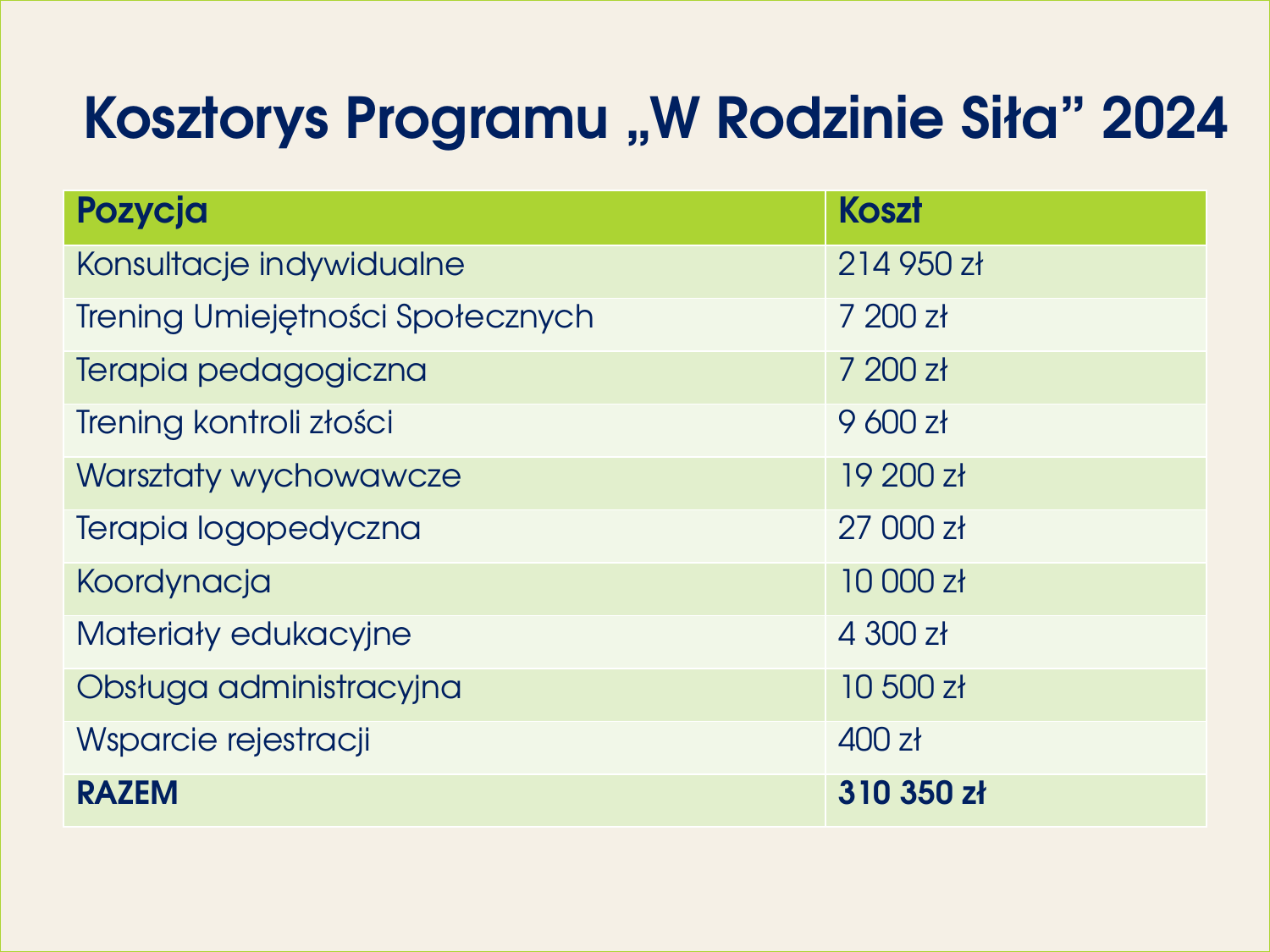

Kosztorys Programu „W Rodzinie Siła” 2024
| Pozycja | Koszt |
| --- | --- |
| Konsultacje indywidualne | 214 950 zł |
| Trening Umiejętności Społecznych | 7 200 zł |
| Terapia pedagogiczna | 7 200 zł |
| Trening kontroli złości | 9 600 zł |
| Warsztaty wychowawcze | 19 200 zł |
| Terapia logopedyczna | 27 000 zł |
| Koordynacja | 10 000 zł |
| Materiały edukacyjne | 4 300 zł |
| Obsługa administracyjna | 10 500 zł |
| Wsparcie rejestracji | 400 zł |
| RAZEM | 310 350 zł |